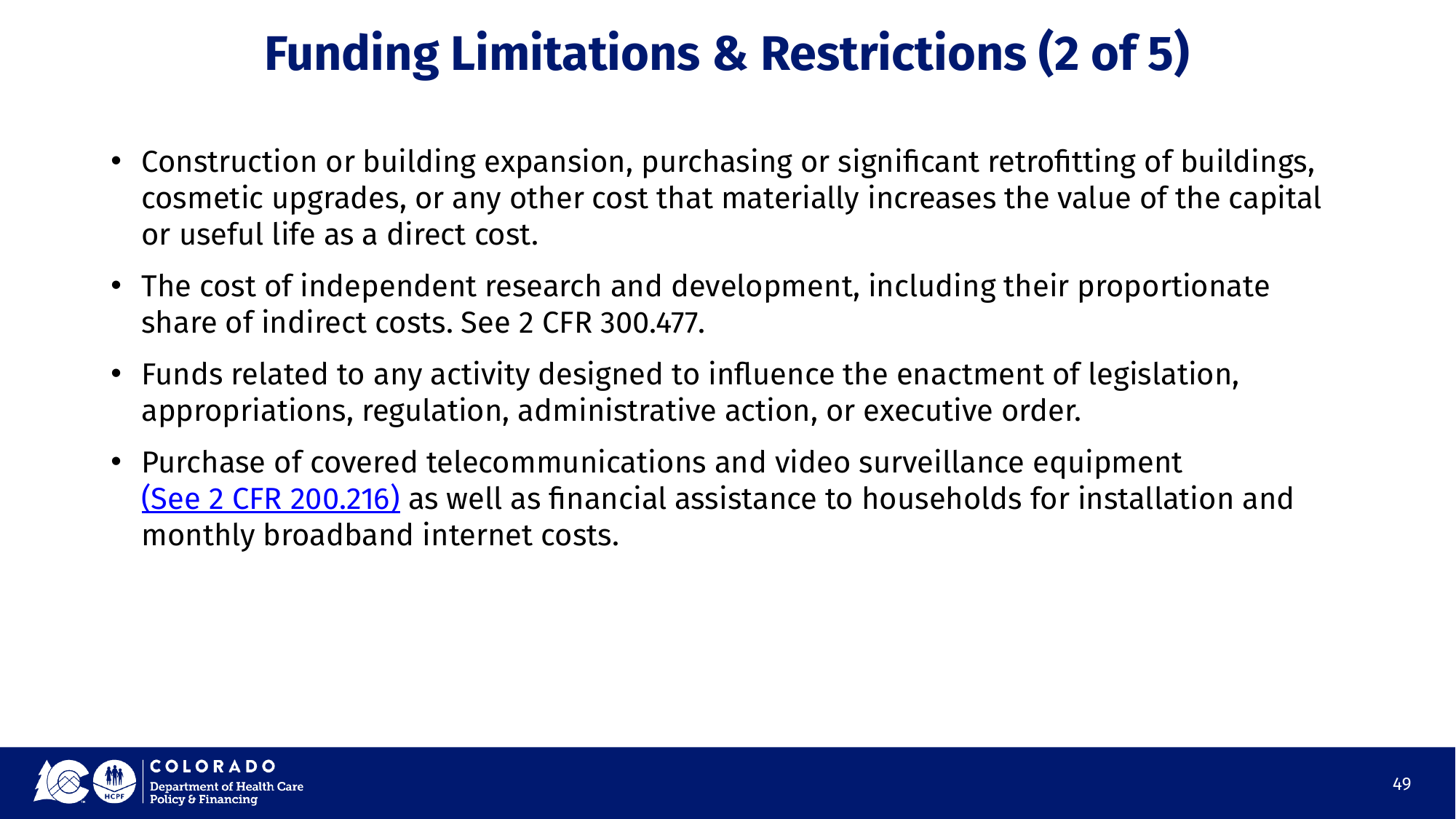

# Funding Limitations & Restrictions (2 of 5)
Construction or building expansion, purchasing or significant retrofitting of buildings, cosmetic upgrades, or any other cost that materially increases the value of the capital or useful life as a direct cost.
The cost of independent research and development, including their proportionate share of indirect costs. See 2 CFR 300.477.
Funds related to any activity designed to influence the enactment of legislation, appropriations, regulation, administrative action, or executive order.
Purchase of covered telecommunications and video surveillance equipment (See 2 CFR 200.216) as well as financial assistance to households for installation and monthly broadband internet costs.
49